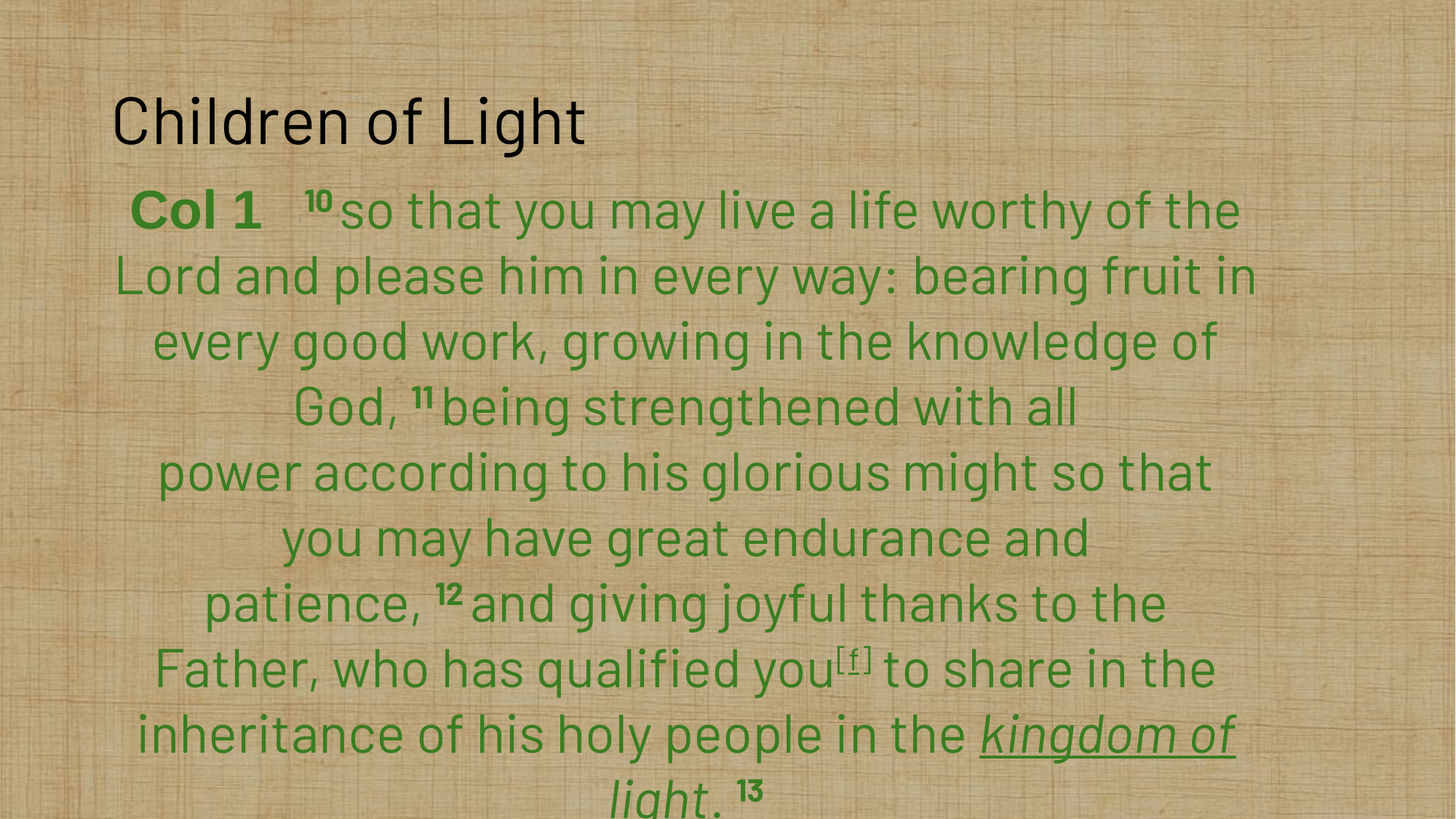

# Children of Light
Col 1   10 so that you may live a life worthy of the Lord and please him in every way: bearing fruit in every good work, growing in the knowledge of God, 11 being strengthened with all power according to his glorious might so that you may have great endurance and patience, 12 and giving joyful thanks to the Father, who has qualified you[f] to share in the inheritance of his holy people in the kingdom of light. 13